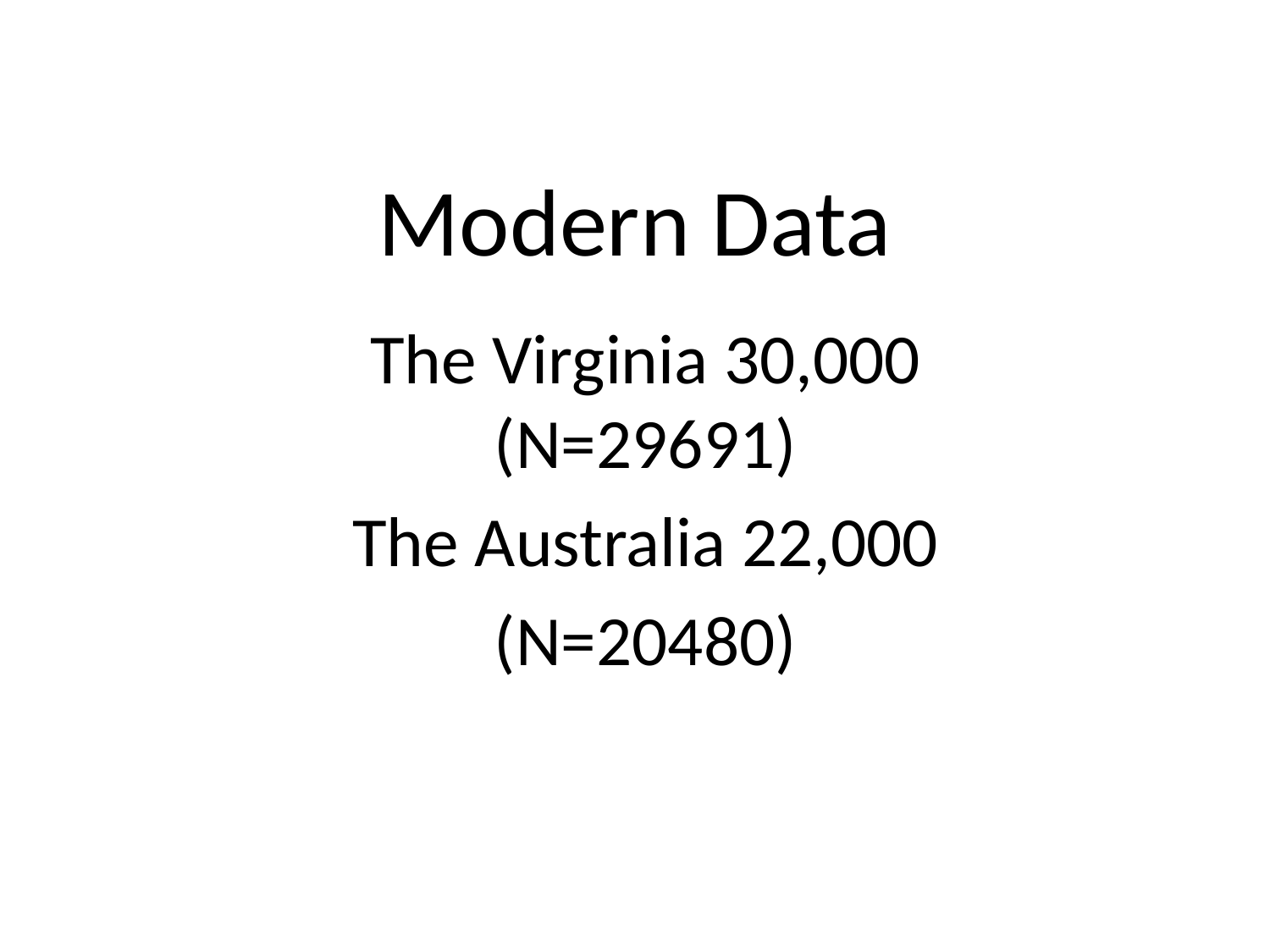

# Modern Data
The Virginia 30,000 (N=29691)
The Australia 22,000
(N=20480)